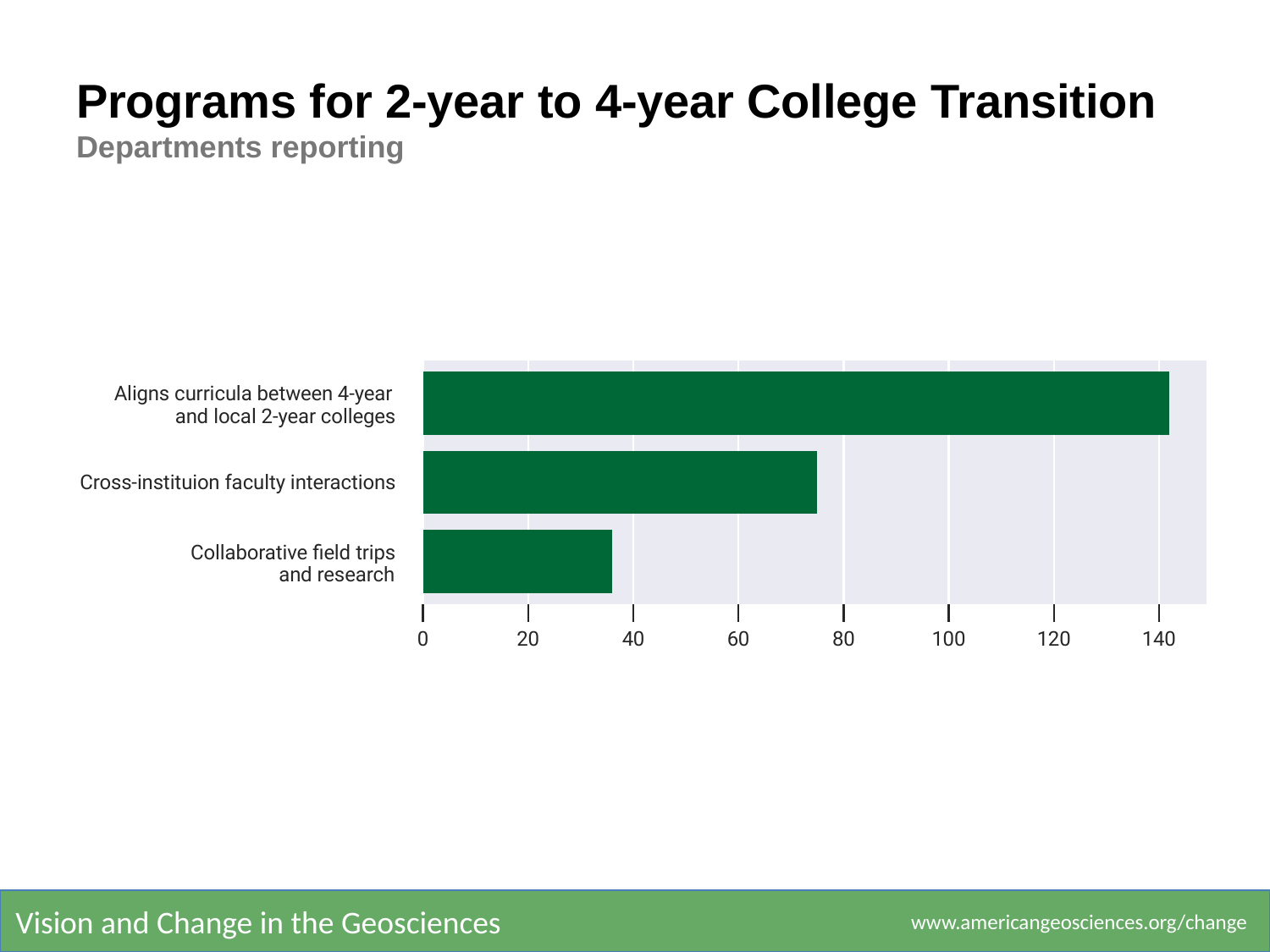

# Programs for 2-year to 4-year College Transition
Departments reporting

0

20

40

60

80

100

120

140

Aligns curricula between 4-year
and local 2-year colleges
Cross-instituion faculty interactions
Collaborative field trips
and research